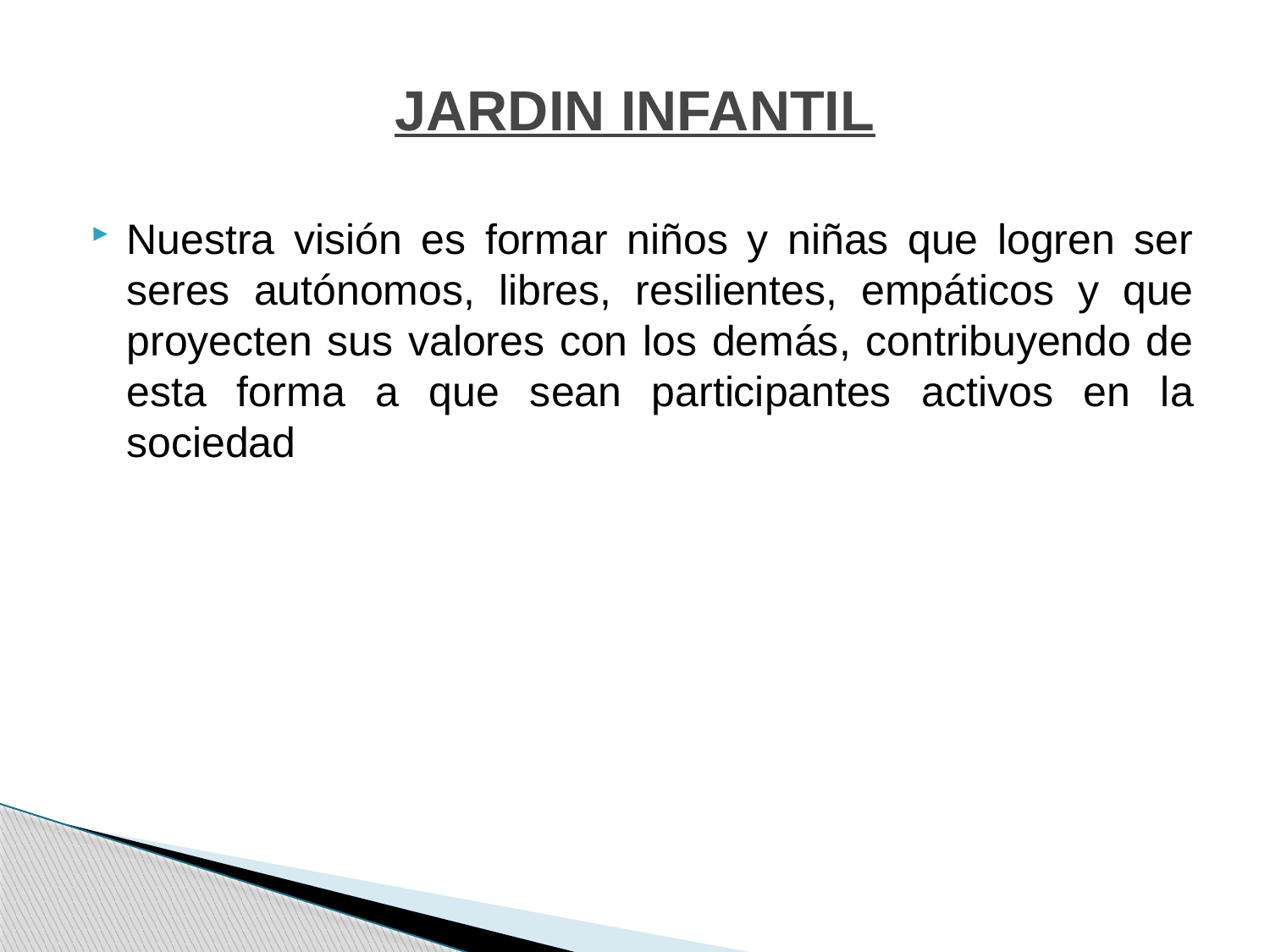

# JARDIN INFANTIL
Nuestra visión es formar niños y niñas que logren ser seres autónomos, libres, resilientes, empáticos y que proyecten sus valores con los demás, contribuyendo de esta forma a que sean participantes activos en la sociedad